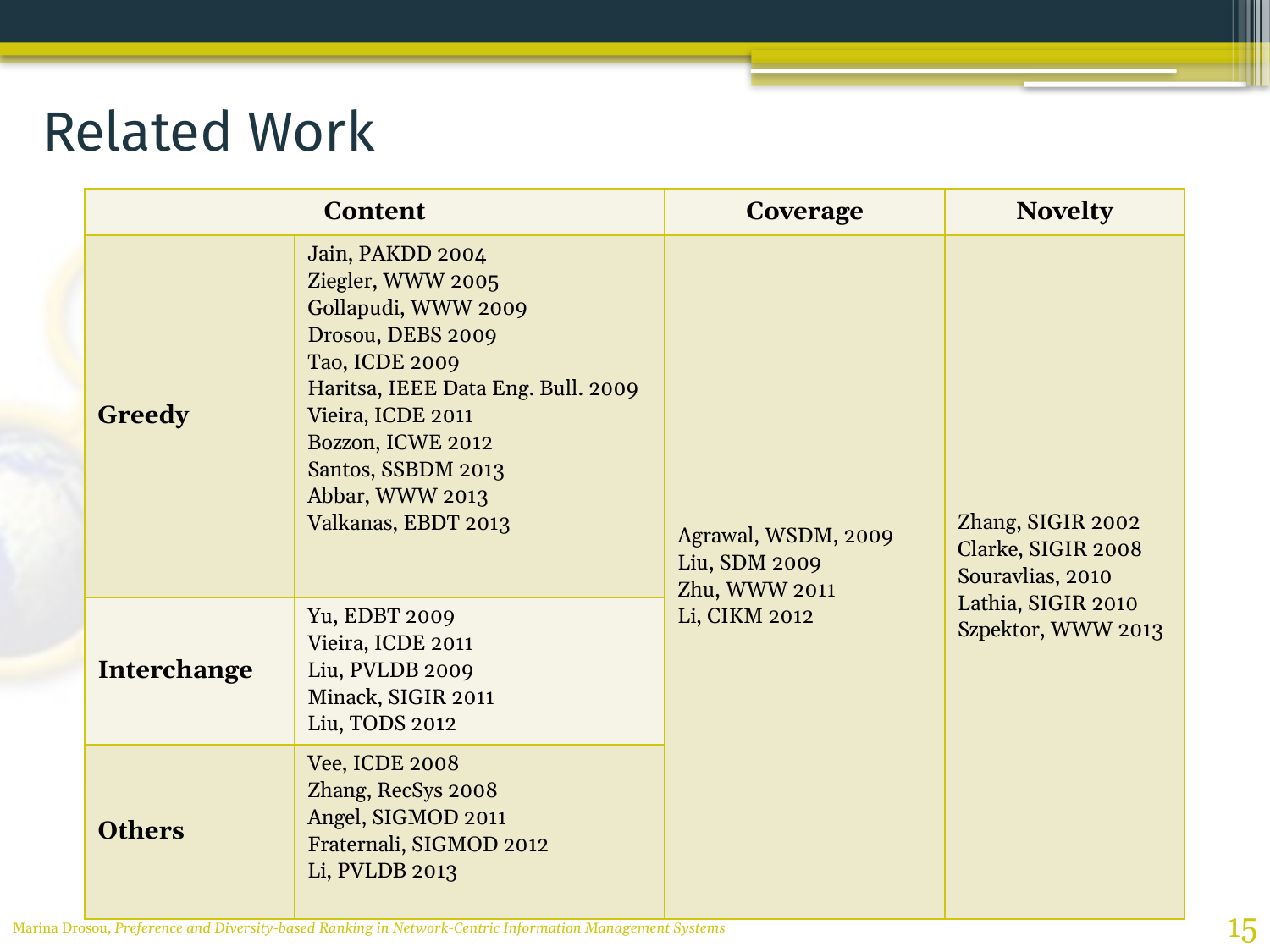

# Related Work
| Content |  | Coverage | Novelty |
| --- | --- | --- | --- |
| Greedy | Jain, PAKDD 2004 Ziegler, WWW 2005 Gollapudi, WWW 2009 Drosou, DEBS 2009 Tao, ICDE 2009 Haritsa, IEEE Data Eng. Bull. 2009 Vieira, ICDE 2011 Bozzon, ICWE 2012 Santos, SSBDM 2013 Abbar, WWW 2013 Valkanas, EBDT 2013 | Agrawal, WSDM, 2009 Liu, SDM 2009 Zhu, WWW 2011 Li, CIKM 2012 | Zhang, SIGIR 2002 Clarke, SIGIR 2008 Souravlias, 2010 Lathia, SIGIR 2010 Szpektor, WWW 2013 |
| Interchange | Yu, EDBT 2009 Vieira, ICDE 2011 Liu, PVLDB 2009 Minack, SIGIR 2011 Liu, TODS 2012 |  |  |
| Others | Vee, ICDE 2008 Zhang, RecSys 2008 Angel, SIGMOD 2011 Fraternali, SIGMOD 2012 Li, PVLDB 2013 |  |  |
15
Marina Drosou, Preference and Diversity-based Ranking in Network-Centric Information Management Systems